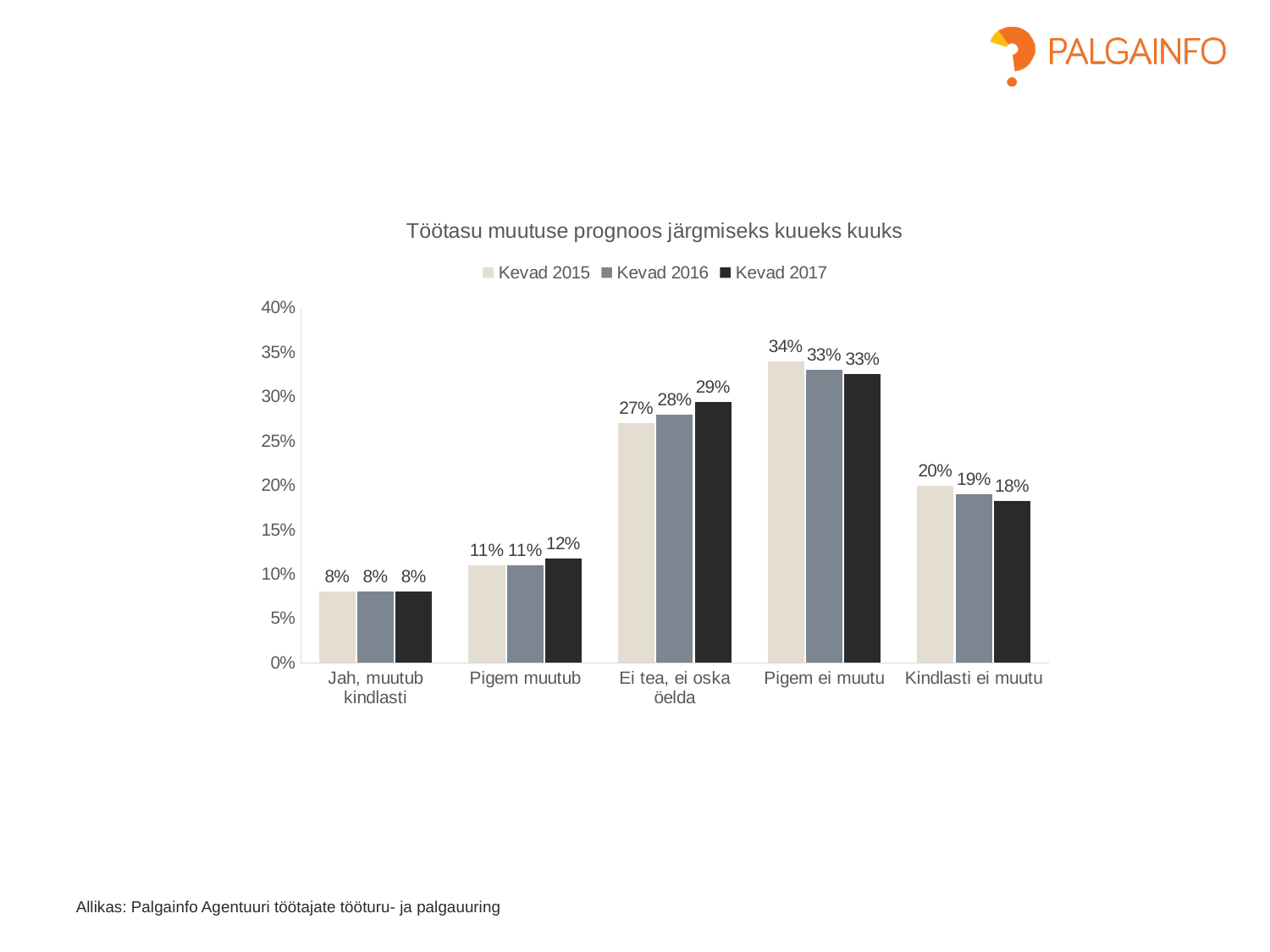

### Chart: Töötasu muutuse prognoos järgmiseks kuueks kuuks

| Category | Kevad 2015 | Kevad 2016 | Kevad 2017 |
|---|---|---|---|
| Jah, muutub kindlasti | 0.08 | 0.08 | 0.08071135430916553 |
| Pigem muutub | 0.11 | 0.11 | 0.11782945736434108 |
| Ei tea, ei oska öelda | 0.27 | 0.28 | 0.2942088463292294 |
| Pigem ei muutu | 0.34 | 0.33 | 0.32512539899680803 |
| Kindlasti ei muutu | 0.2 | 0.19 | 0.182124943000456 |